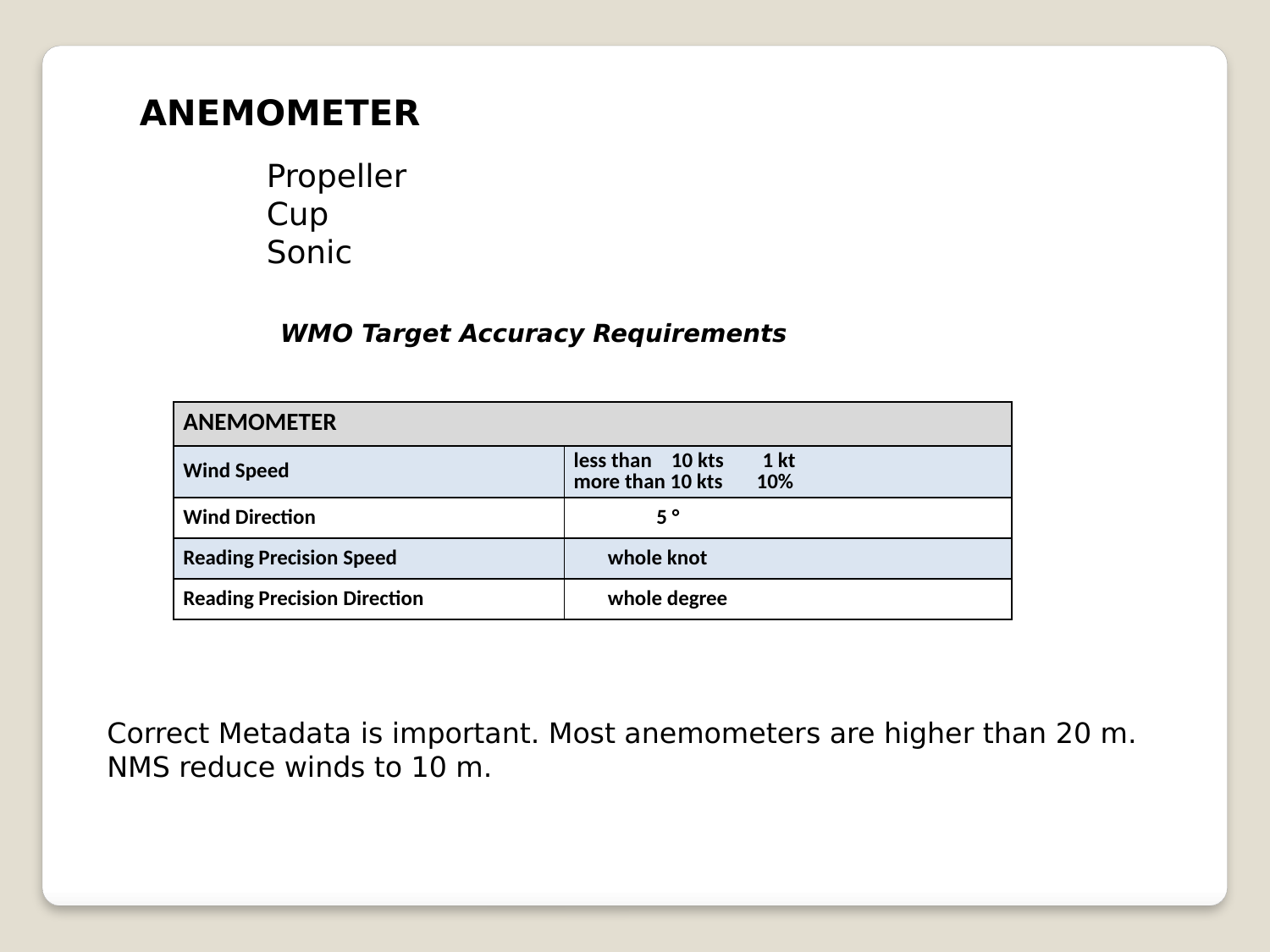

ANEMOMETER

	Propeller
	Cup
	Sonic
WMO Target Accuracy Requirements
| ANEMOMETER |  |
| --- | --- |
| Wind Speed | less than 10 kts 1 kt more than 10 kts 10% |
| Wind Direction | 5 ° |
| Reading Precision Speed | whole knot |
| Reading Precision Direction | whole degree |
Correct Metadata is important. Most anemometers are higher than 20 m. NMS reduce winds to 10 m.